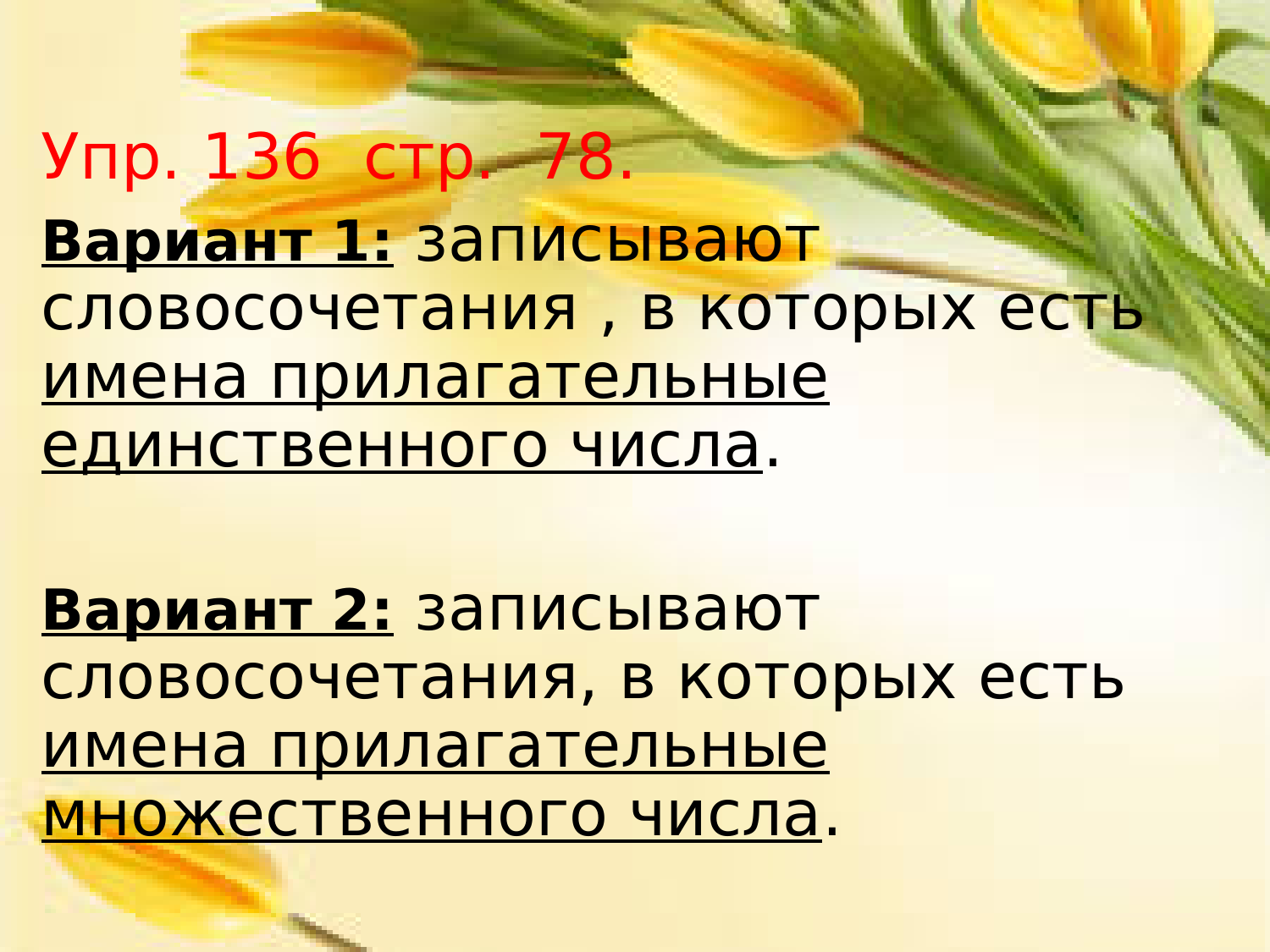

Упр. 136  стр.  78.
Вариант 1: записывают словосочетания , в которых есть имена прилагательные единственного числа.

Вариант 2: записывают словосочетания, в которых есть имена прилагательные множественного числа.